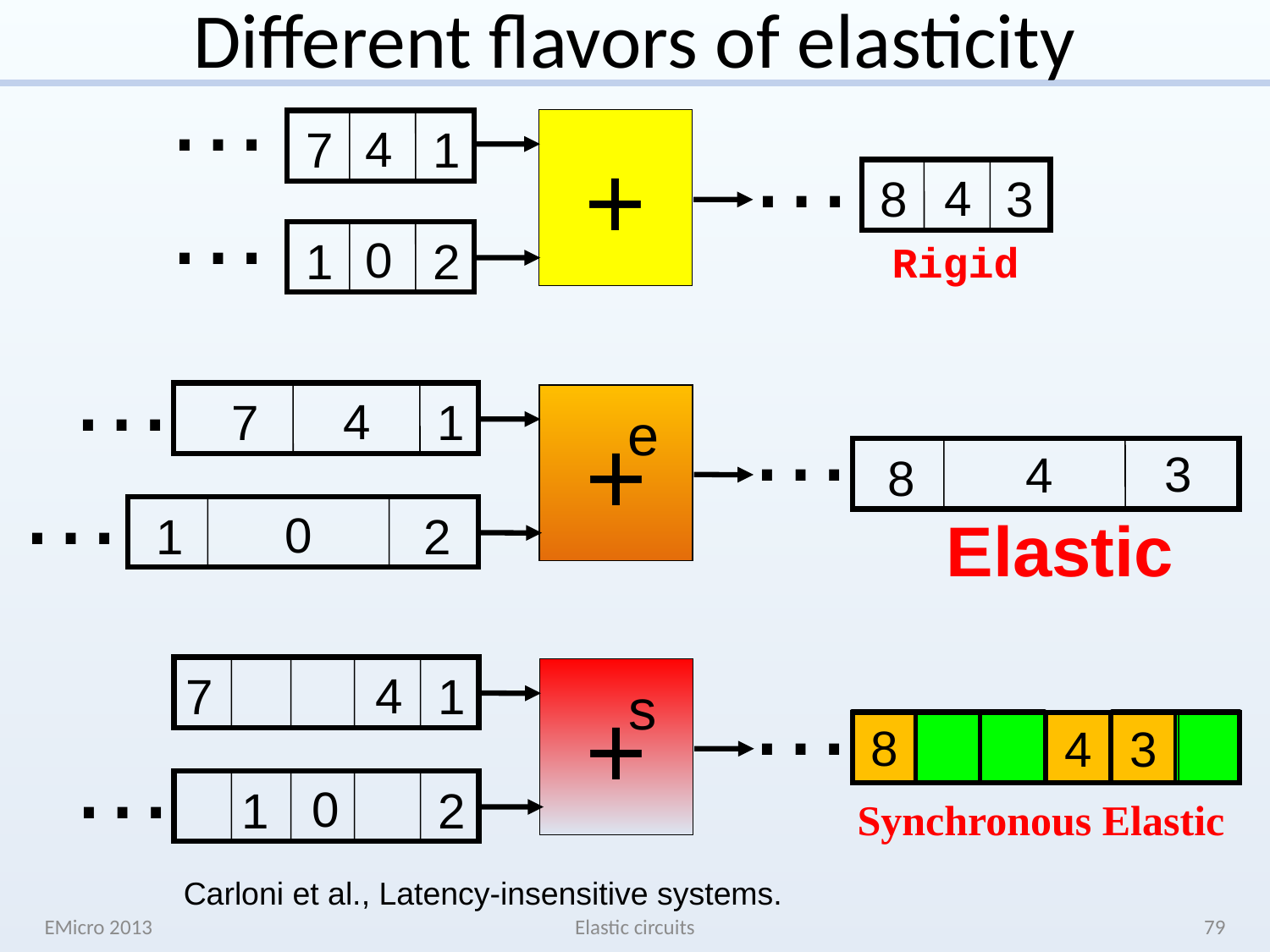

# Different flavors of elasticity
…
…

+

4

7
1

…

4

8
3

0

1
2

Rigid
…
…

4
+
7
1
e

…
3
4

8

0
1
2

Elastic
…

4

+
7
1
s

…
8

3

4

0

1
2
Synchronous Elastic

Carloni et al., Latency-insensitive systems.
EMicro 2013
Elastic circuits
79